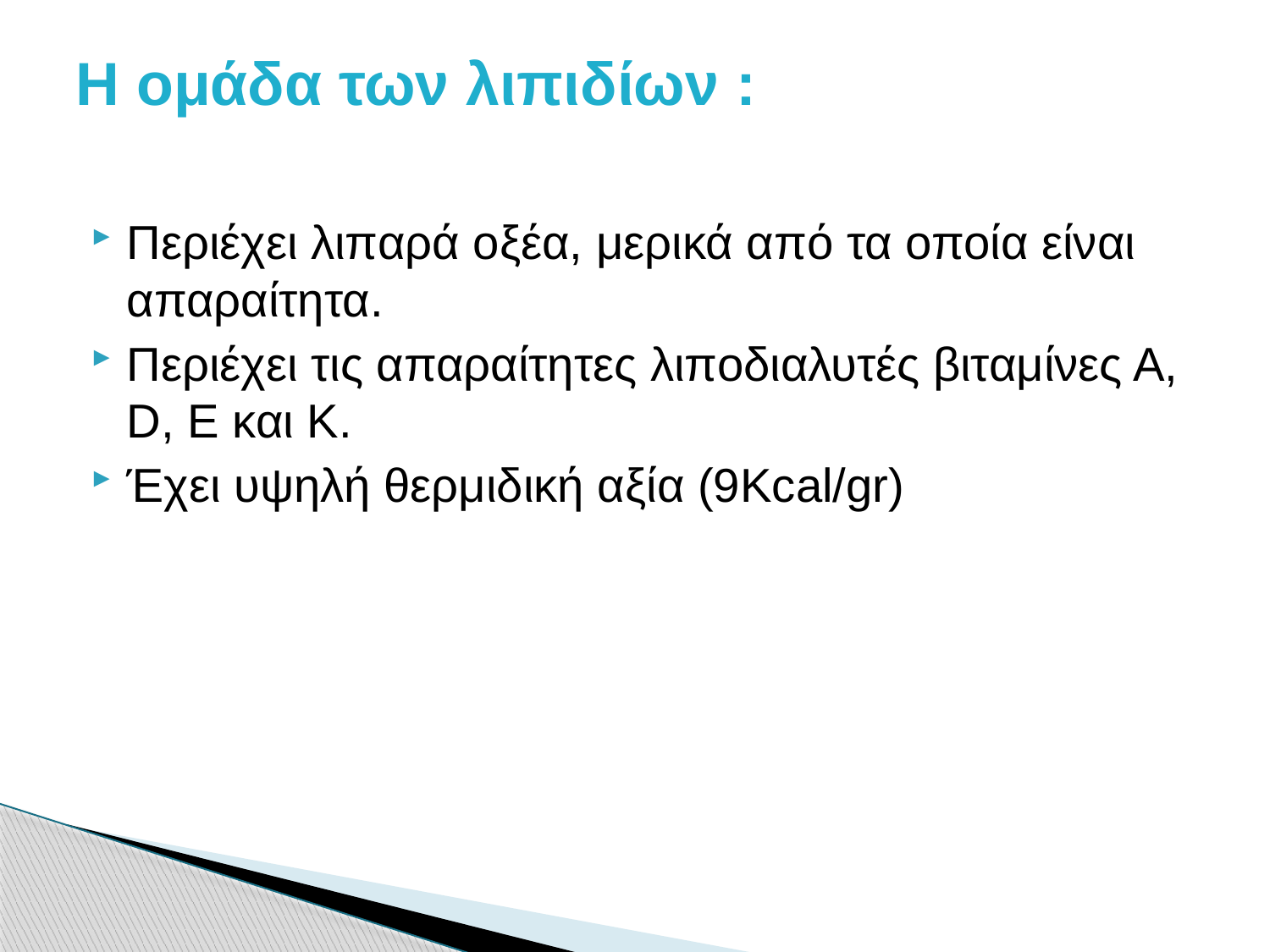

# Η ομάδα των λιπιδίων :
Περιέχει λιπαρά οξέα, μερικά από τα οποία είναι απαραίτητα.
Περιέχει τις απαραίτητες λιποδιαλυτές βιταμίνες Α, D, E και Κ.
Έχει υψηλή θερμιδική αξία (9Κcal/gr)